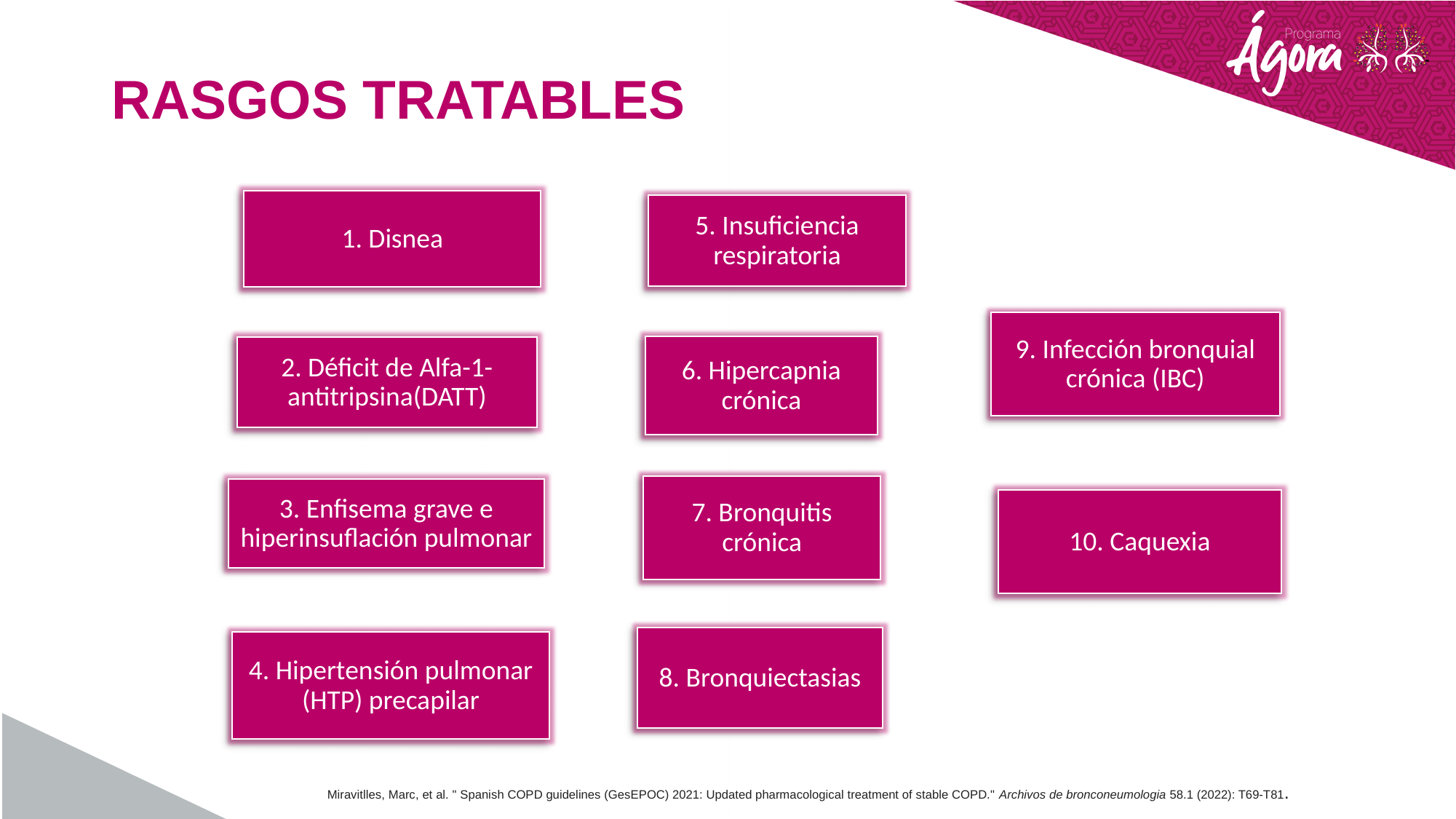

RASGOS TRATABLES
1. Disnea
2. Déficit de Alfa-1-antitripsina(DATT)
3. Enfisema grave e hiperinsuflación pulmonar
4. Hipertensión pulmonar (HTP) precapilar
5. Insuficiencia respiratoria
6. Hipercapnia crónica
7. Bronquitis crónica
8. Bronquiectasias
9. Infección bronquial crónica (IBC)
10. Caquexia
Miravitlles, Marc, et al. " Spanish COPD guidelines (GesEPOC) 2021: Updated pharmacological treatment of stable COPD." Archivos de bronconeumologia 58.1 (2022): T69-T81.